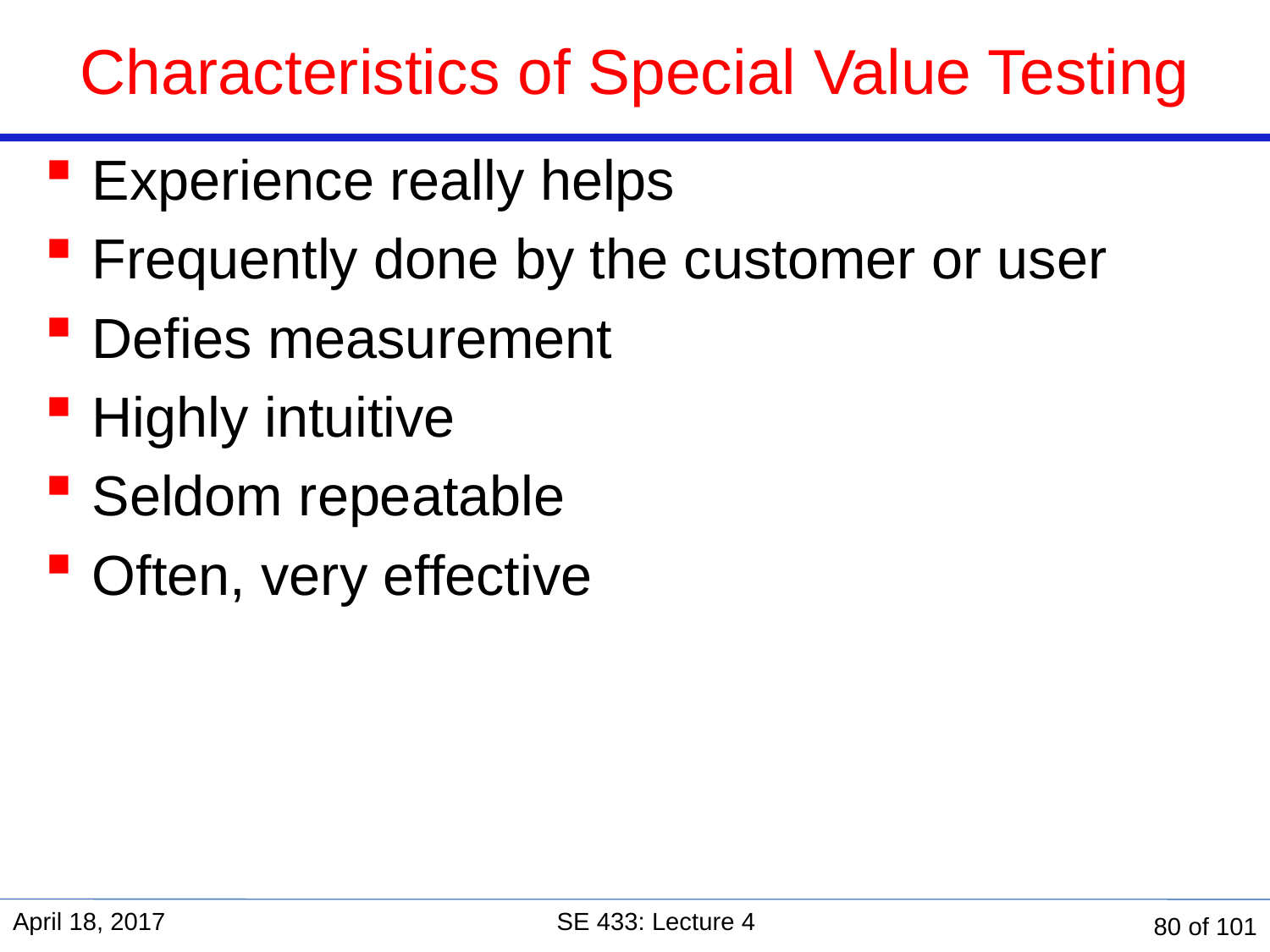

# Characteristics of Special Value Testing
Experience really helps
Frequently done by the customer or user
Defies measurement
Highly intuitive
Seldom repeatable
Often, very effective
April 18, 2017
SE 433: Lecture 4
80 of 101